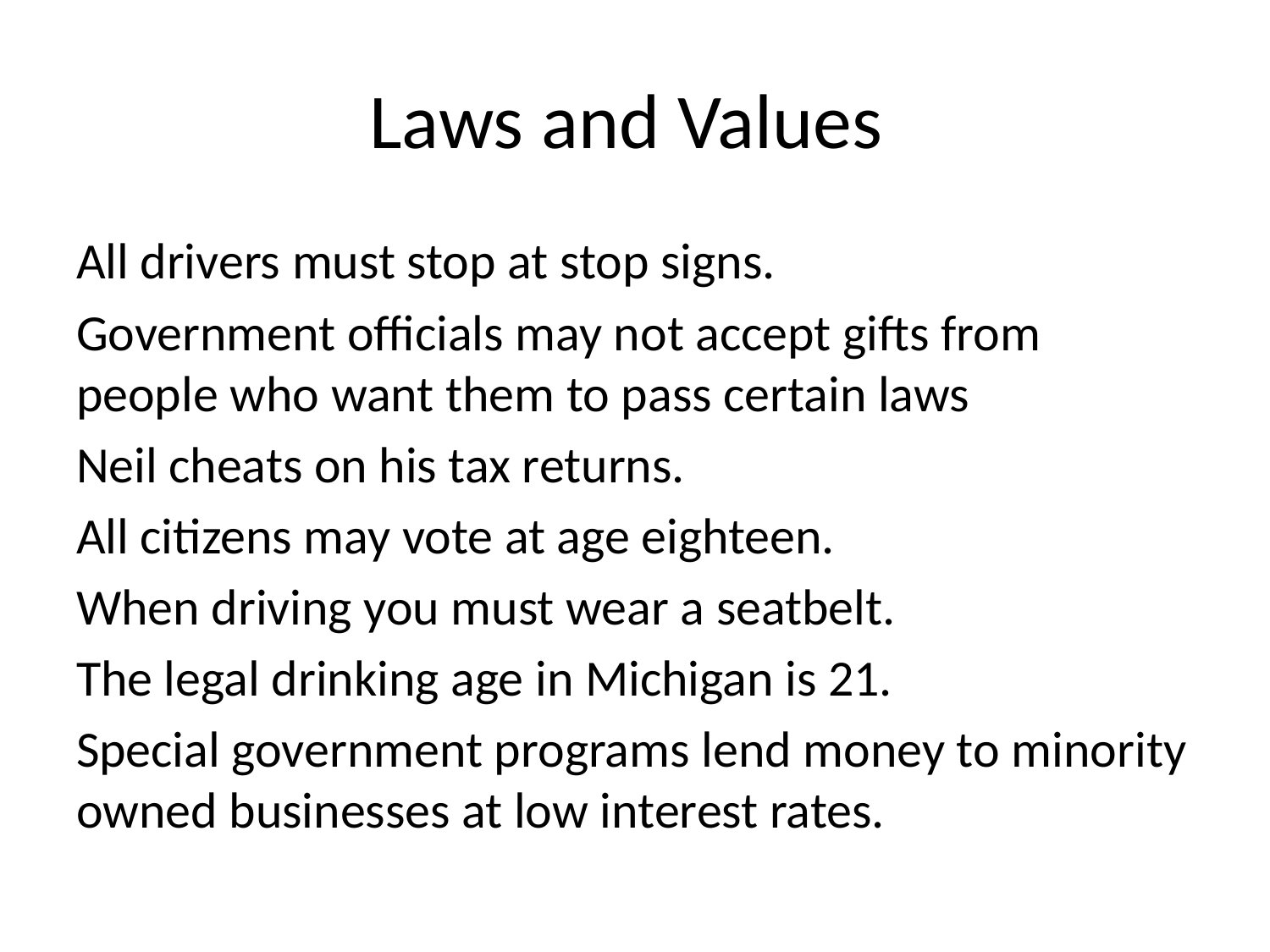

# Laws and Values
All drivers must stop at stop signs.
Government officials may not accept gifts from people who want them to pass certain laws
Neil cheats on his tax returns.
All citizens may vote at age eighteen.
When driving you must wear a seatbelt.
The legal drinking age in Michigan is 21.
Special government programs lend money to minority owned businesses at low interest rates.